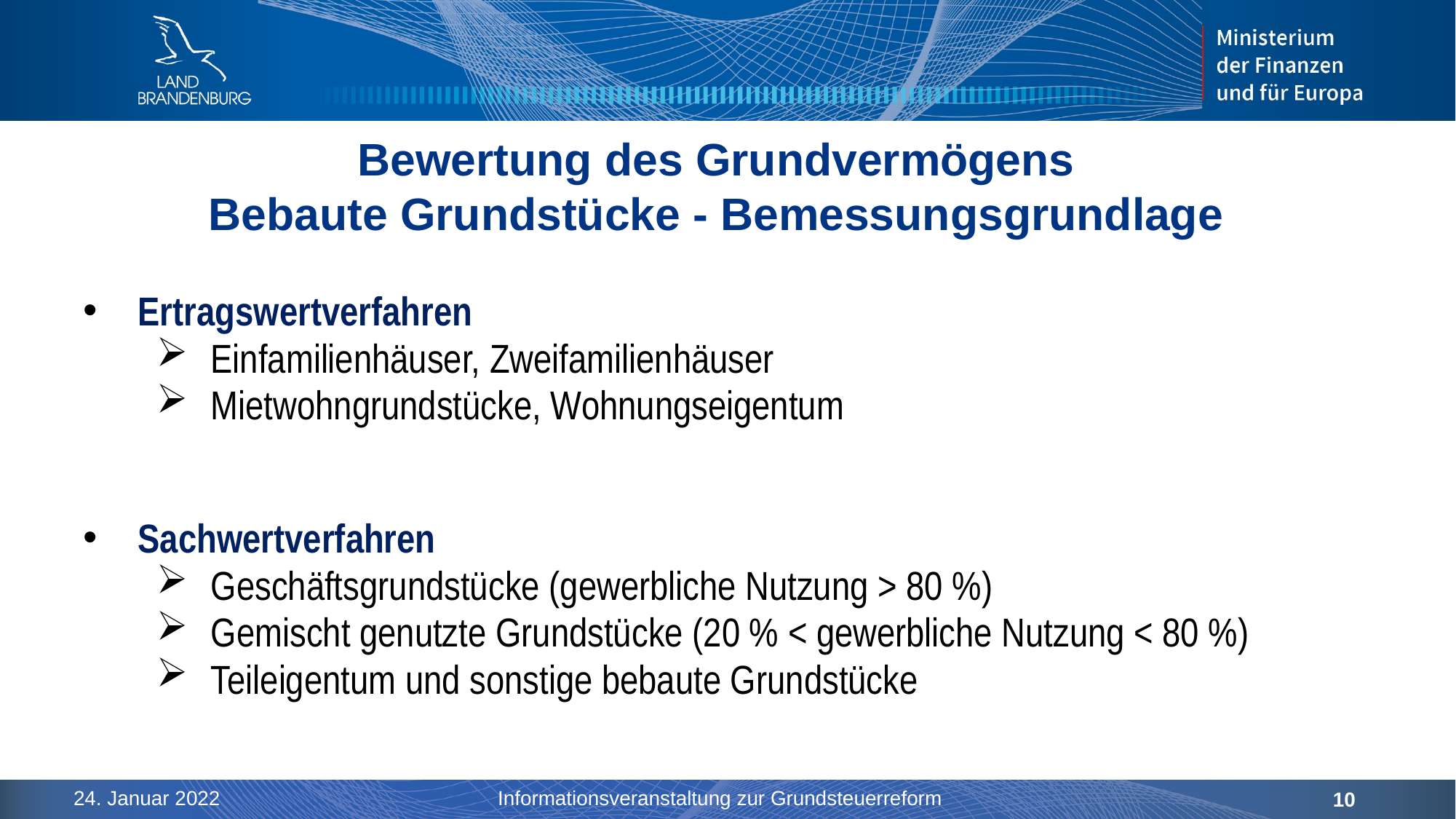

# Bewertung des Grundvermögens Bebaute Grundstücke - Bemessungsgrundlage
Ertragswertverfahren
Einfamilienhäuser, Zweifamilienhäuser
Mietwohngrundstücke, Wohnungseigentum

Sachwertverfahren
Geschäftsgrundstücke (gewerbliche Nutzung > 80 %)
Gemischt genutzte Grundstücke (20 % < gewerbliche Nutzung < 80 %)
Teileigentum und sonstige bebaute Grundstücke
24. Januar 2022
Informationsveranstaltung zur Grundsteuerreform

10